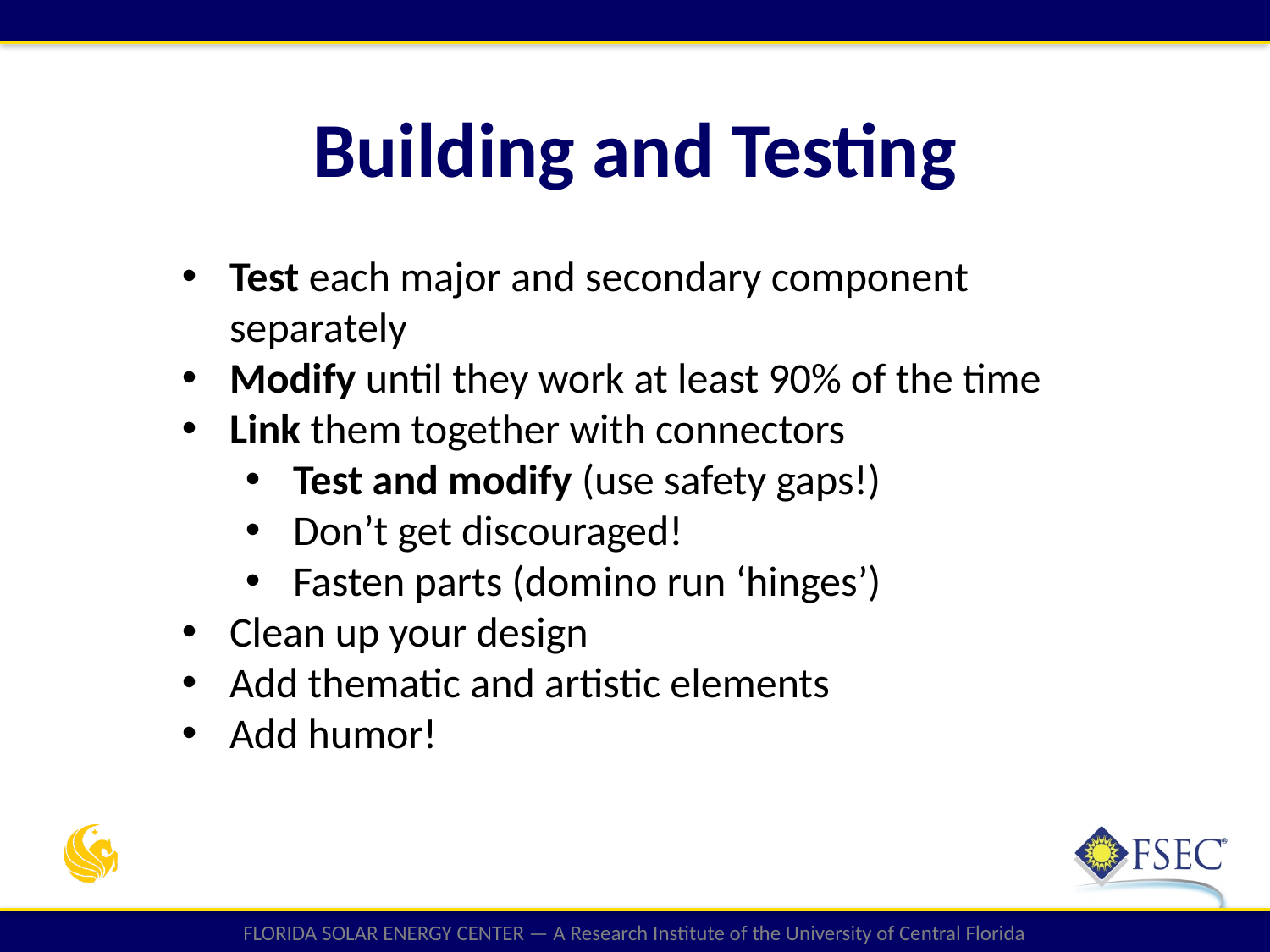

# Building and Testing
Test each major and secondary component separately
Modify until they work at least 90% of the time
Link them together with connectors
Test and modify (use safety gaps!)
Don’t get discouraged!
Fasten parts (domino run ‘hinges’)
Clean up your design
Add thematic and artistic elements
Add humor!